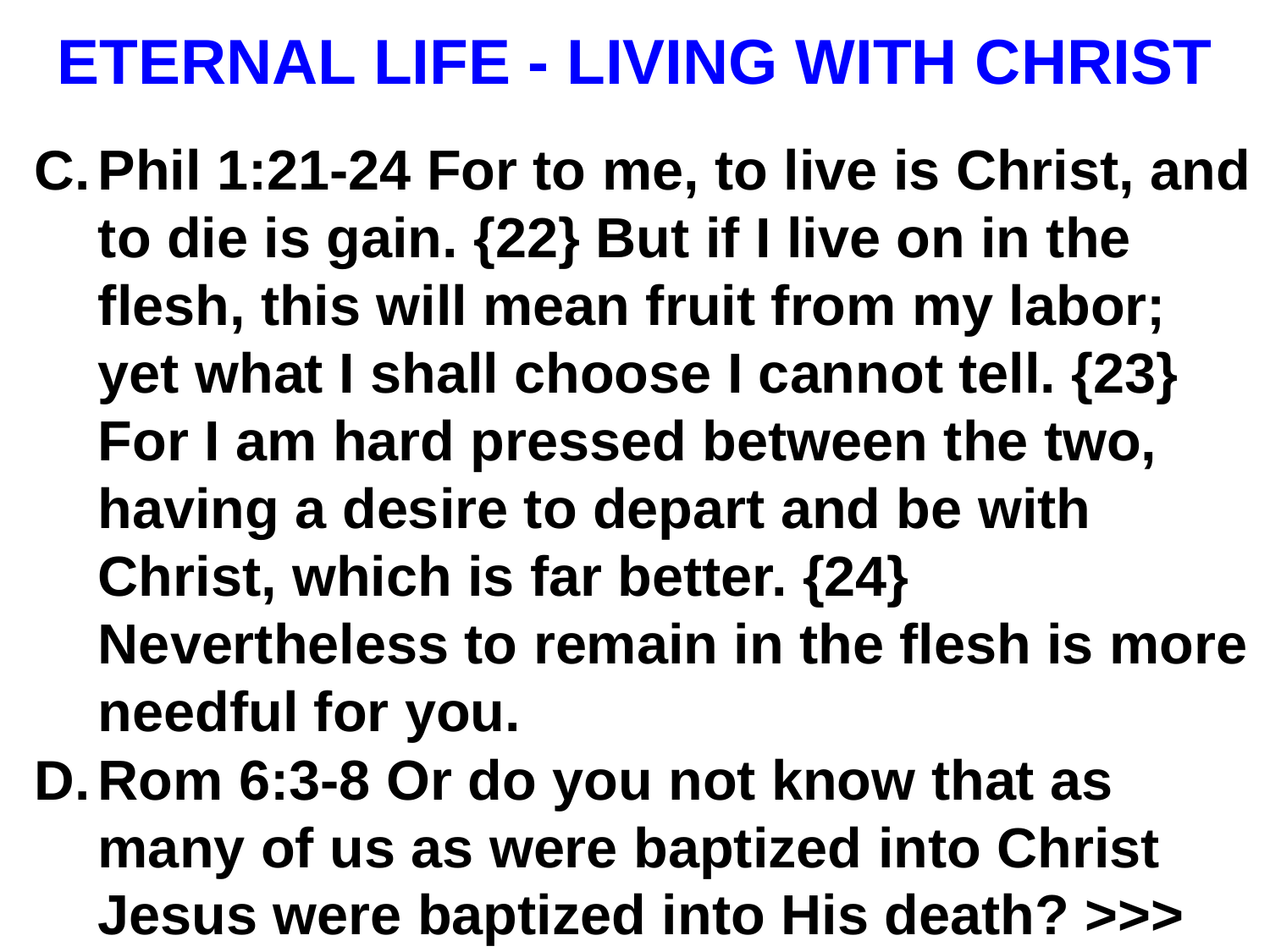

# ETERNAL LIFE - LIVING WITH CHRIST
Phil 1:21-24 For to me, to live is Christ, and to die is gain. {22} But if I live on in the flesh, this will mean fruit from my labor; yet what I shall choose I cannot tell. {23} For I am hard pressed between the two, having a desire to depart and be with Christ, which is far better. {24} Nevertheless to remain in the flesh is more needful for you.
Rom 6:3-8 Or do you not know that as many of us as were baptized into Christ Jesus were baptized into His death? >>>